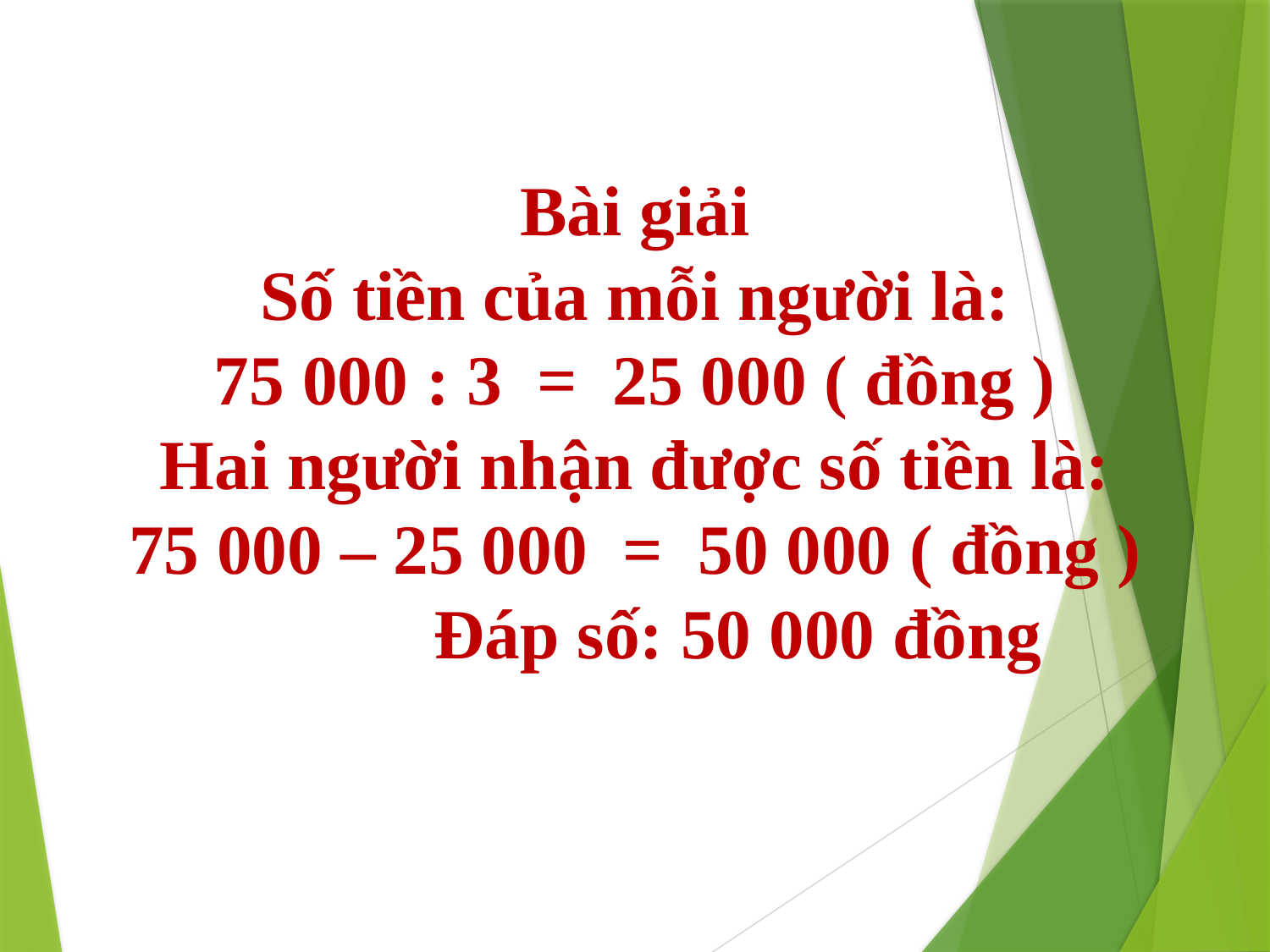

Bài giải
Số tiền của mỗi người là:
75 000 : 3  =  25 000 ( đồng )
Hai người nhận được số tiền là:
75 000 – 25 000  =  50 000 ( đồng )
                     Đáp số: 50 000 đồng